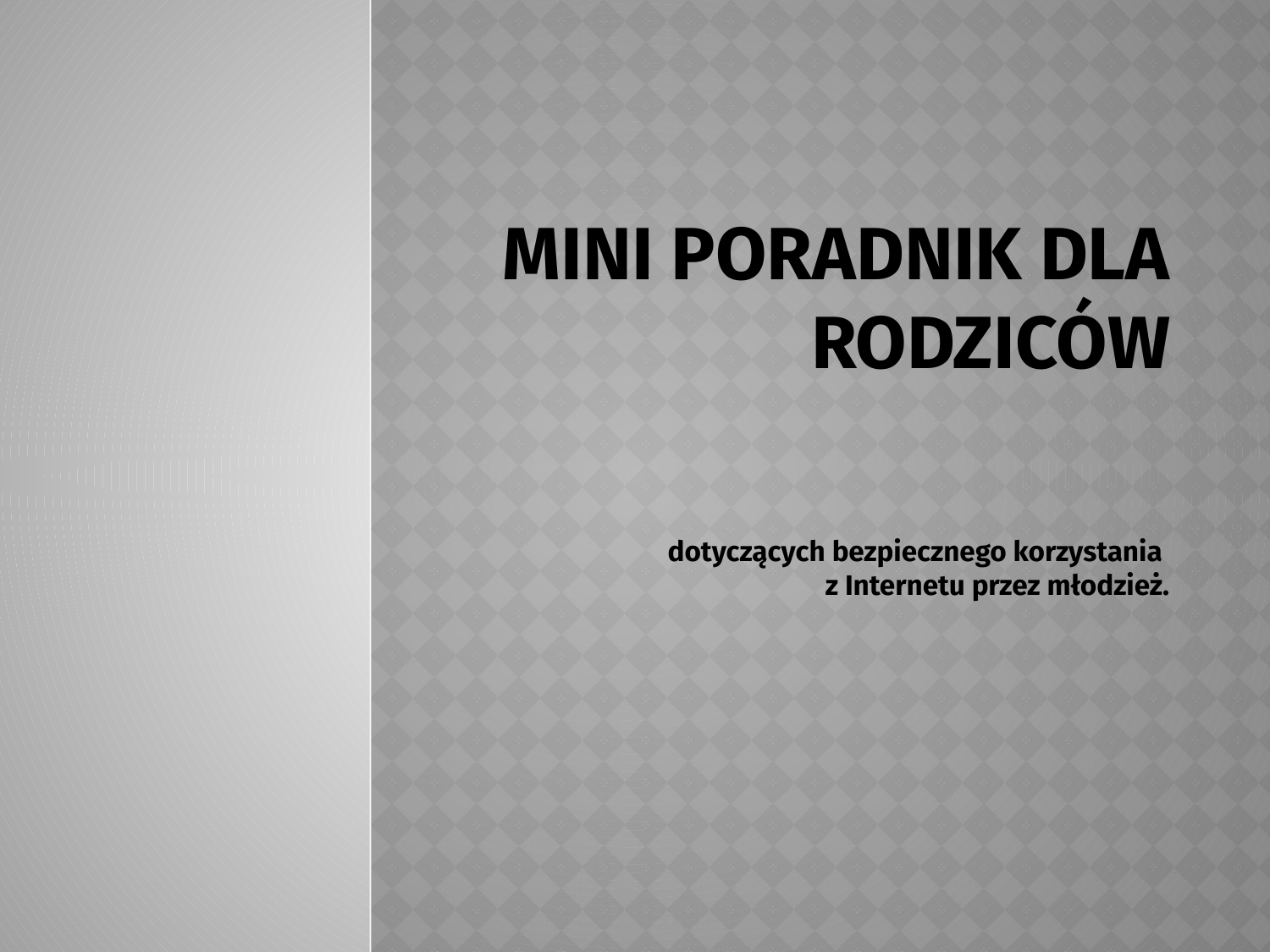

# MINI PORADNIK DLA RODZICÓW

dotyczących bezpiecznego korzystania
z Internetu przez młodzież.